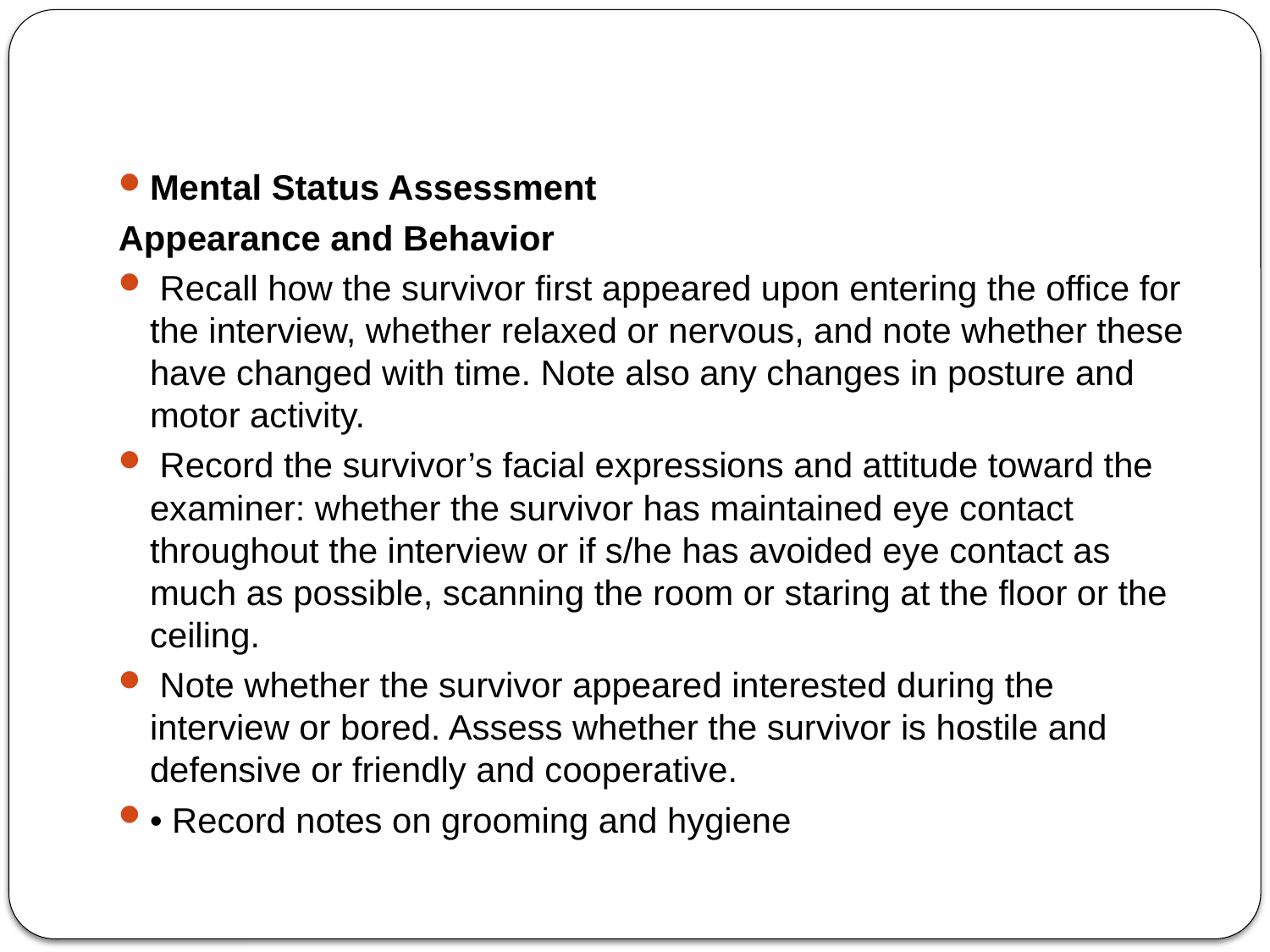

#
Mental Status Assessment
Appearance and Behavior
 Recall how the survivor first appeared upon entering the office for the interview, whether relaxed or nervous, and note whether these have changed with time. Note also any changes in posture and motor activity.
 Record the survivor’s facial expressions and attitude toward the examiner: whether the survivor has maintained eye contact throughout the interview or if s/he has avoided eye contact as much as possible, scanning the room or staring at the floor or the ceiling.
 Note whether the survivor appeared interested during the interview or bored. Assess whether the survivor is hostile and defensive or friendly and cooperative.
• Record notes on grooming and hygiene